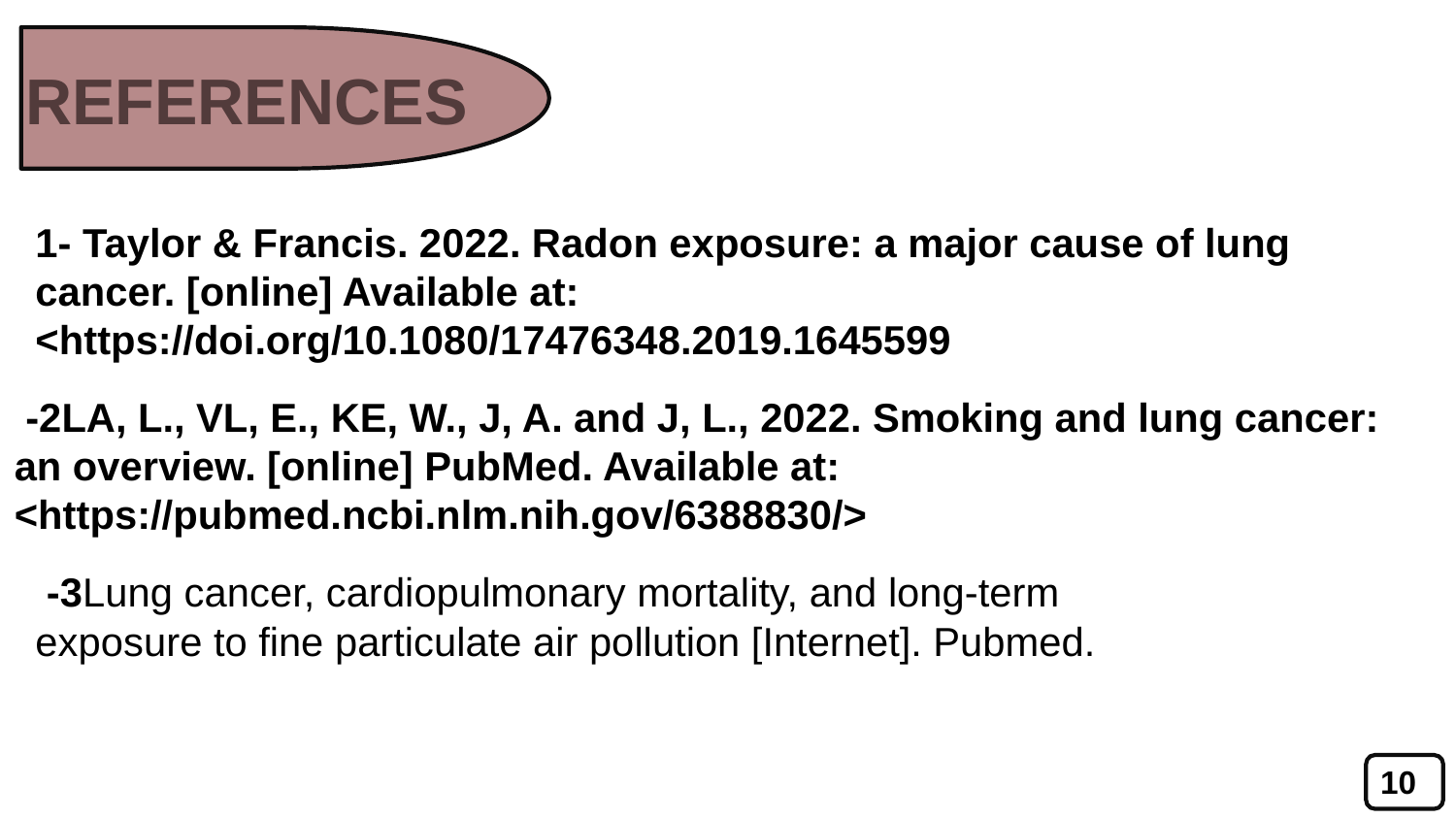

REFERENCES
1- Taylor & Francis. 2022. Radon exposure: a major cause of lung cancer. [online] Available at: <https://doi.org/10.1080/17476348.2019.1645599
 -2LA, L., VL, E., KE, W., J, A. and J, L., 2022. Smoking and lung cancer: an overview. [online] PubMed. Available at: <https://pubmed.ncbi.nlm.nih.gov/6388830/>
 -3Lung cancer, cardiopulmonary mortality, and long-term exposure to fine particulate air pollution [Internet]. Pubmed.

10